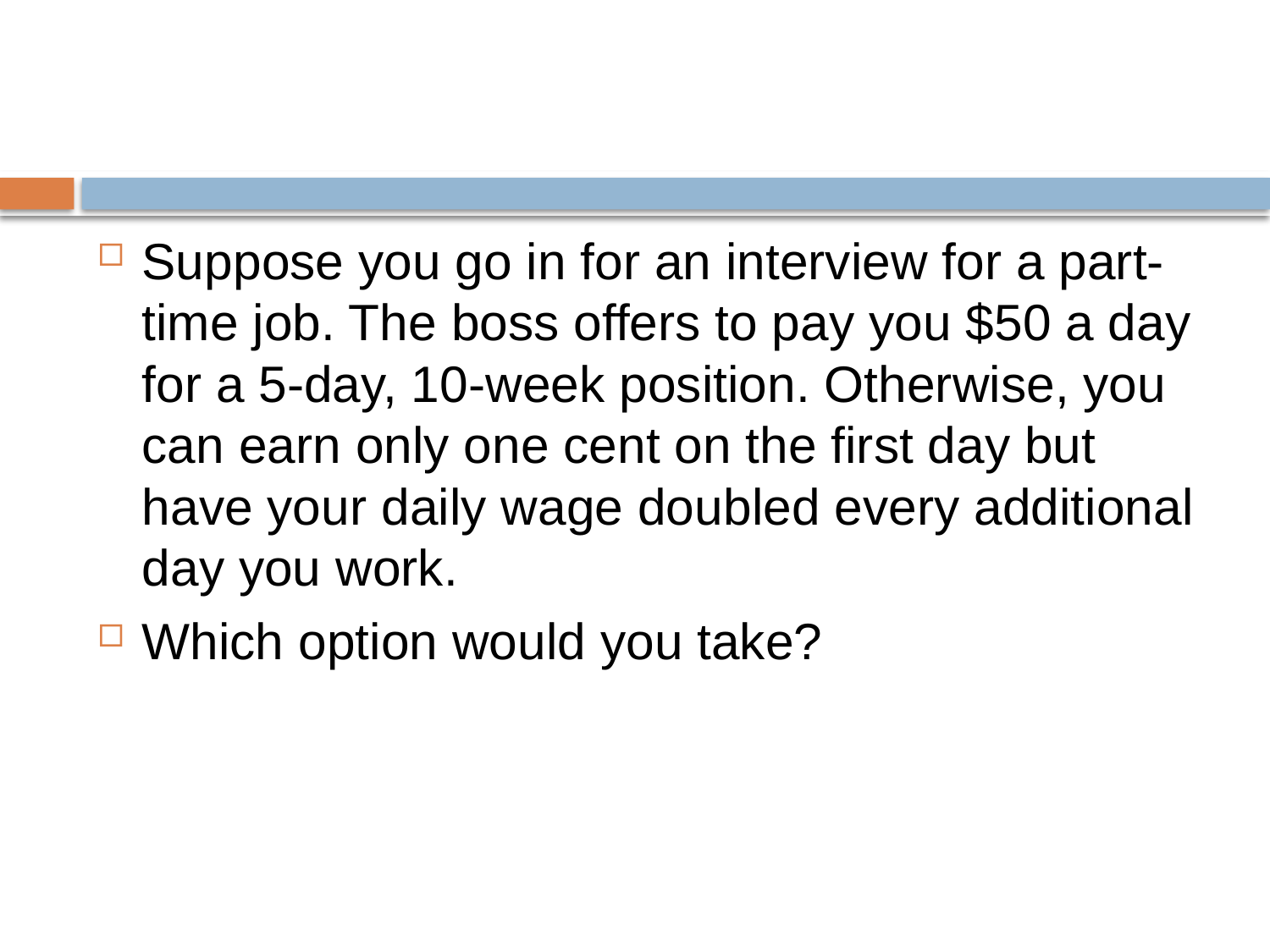

#
Suppose you go in for an interview for a part-time job. The boss offers to pay you $50 a day for a 5-day, 10-week position. Otherwise, you can earn only one cent on the first day but have your daily wage doubled every additional day you work.
Which option would you take?